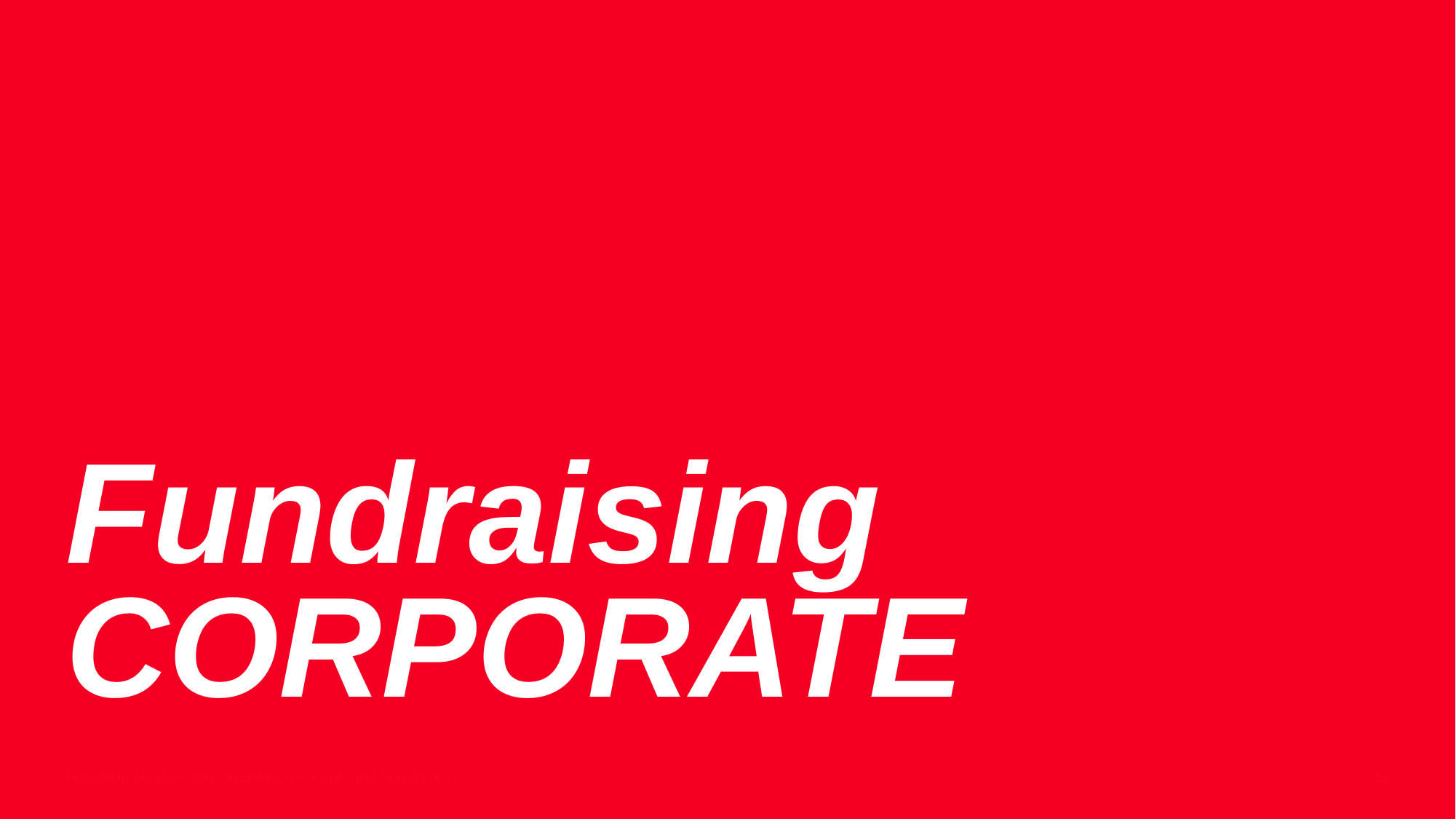

# Fundraising CORPORATE
Fusszeile (Ändern über «Einfügen > Kopf- und Fusszeile»)
21